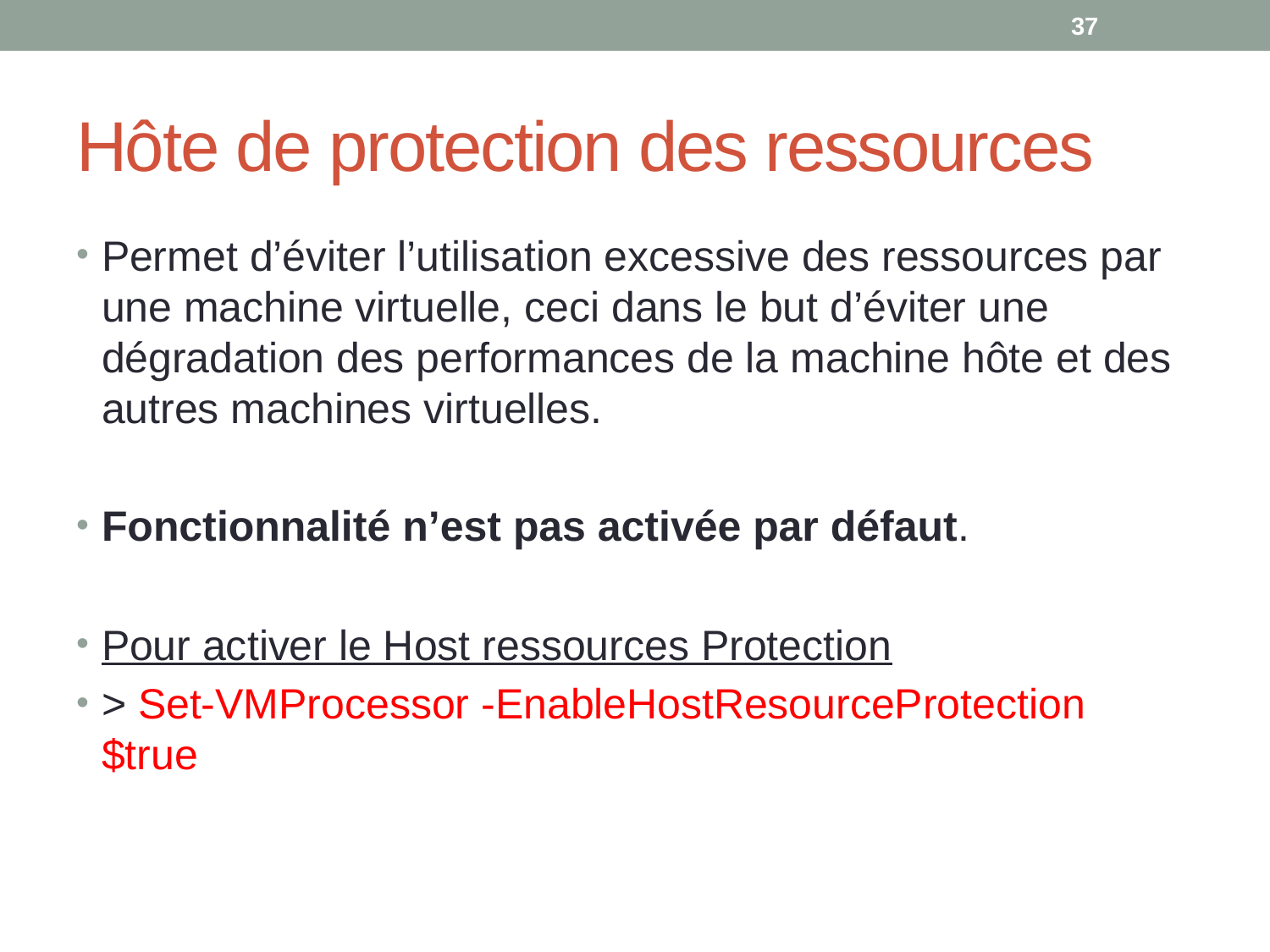

37
# Hôte de protection des ressources
Permet d’éviter l’utilisation excessive des ressources par une machine virtuelle, ceci dans le but d’éviter une dégradation des performances de la machine hôte et des autres machines virtuelles.

Fonctionnalité n’est pas activée par défaut.

Pour activer le Host ressources Protection
> Set-VMProcessor -EnableHostResourceProtection $true